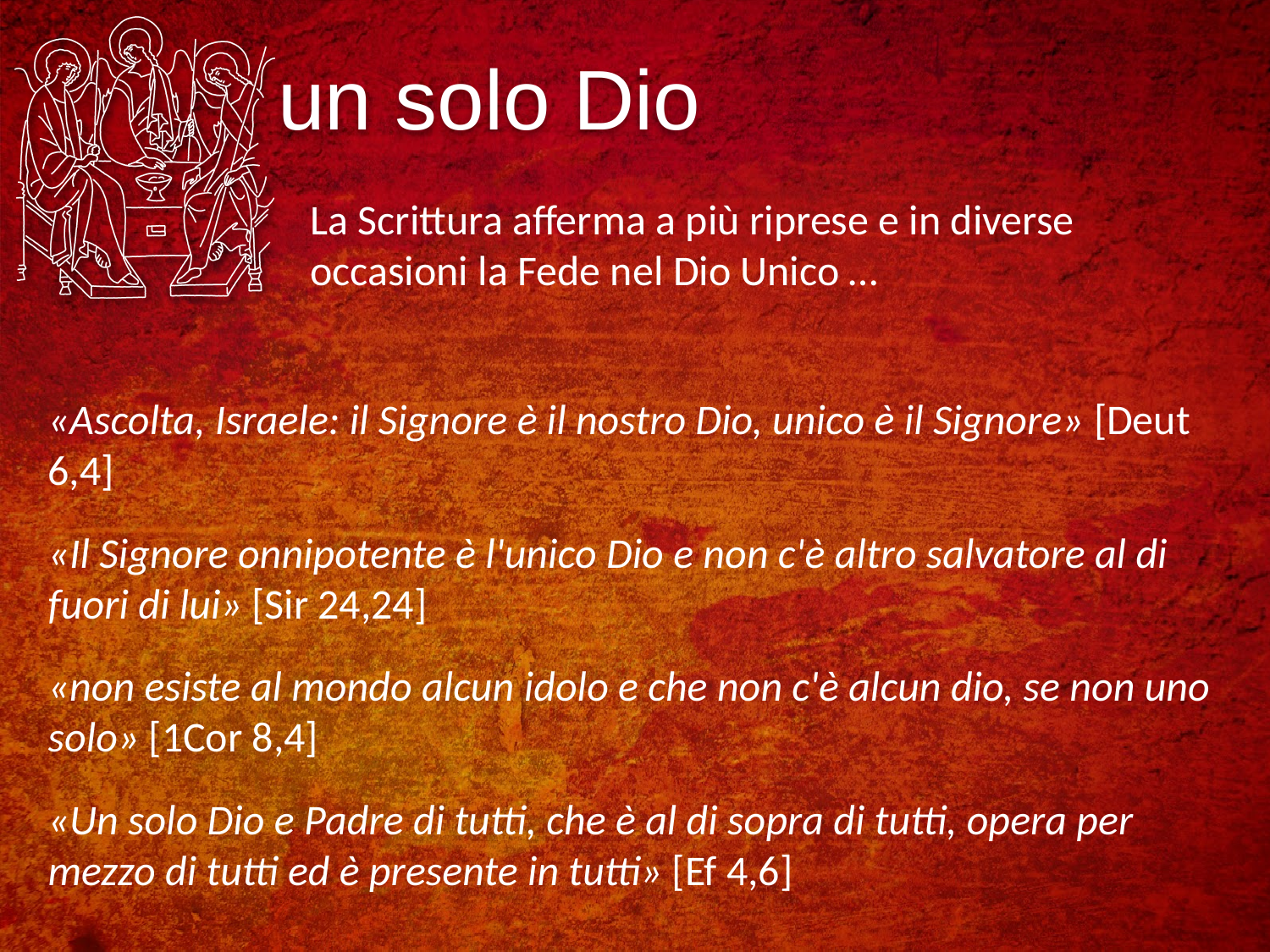

un solo Dio
La Scrittura afferma a più riprese e in diverse occasioni la Fede nel Dio Unico …
«Ascolta, Israele: il Signore è il nostro Dio, unico è il Signore» [Deut 6,4]
«Il Signore onnipotente è l'unico Dio e non c'è altro salvatore al di fuori di lui» [Sir 24,24]
«non esiste al mondo alcun idolo e che non c'è alcun dio, se non uno solo» [1Cor 8,4]
«Un solo Dio e Padre di tutti, che è al di sopra di tutti, opera per mezzo di tutti ed è presente in tutti» [Ef 4,6]